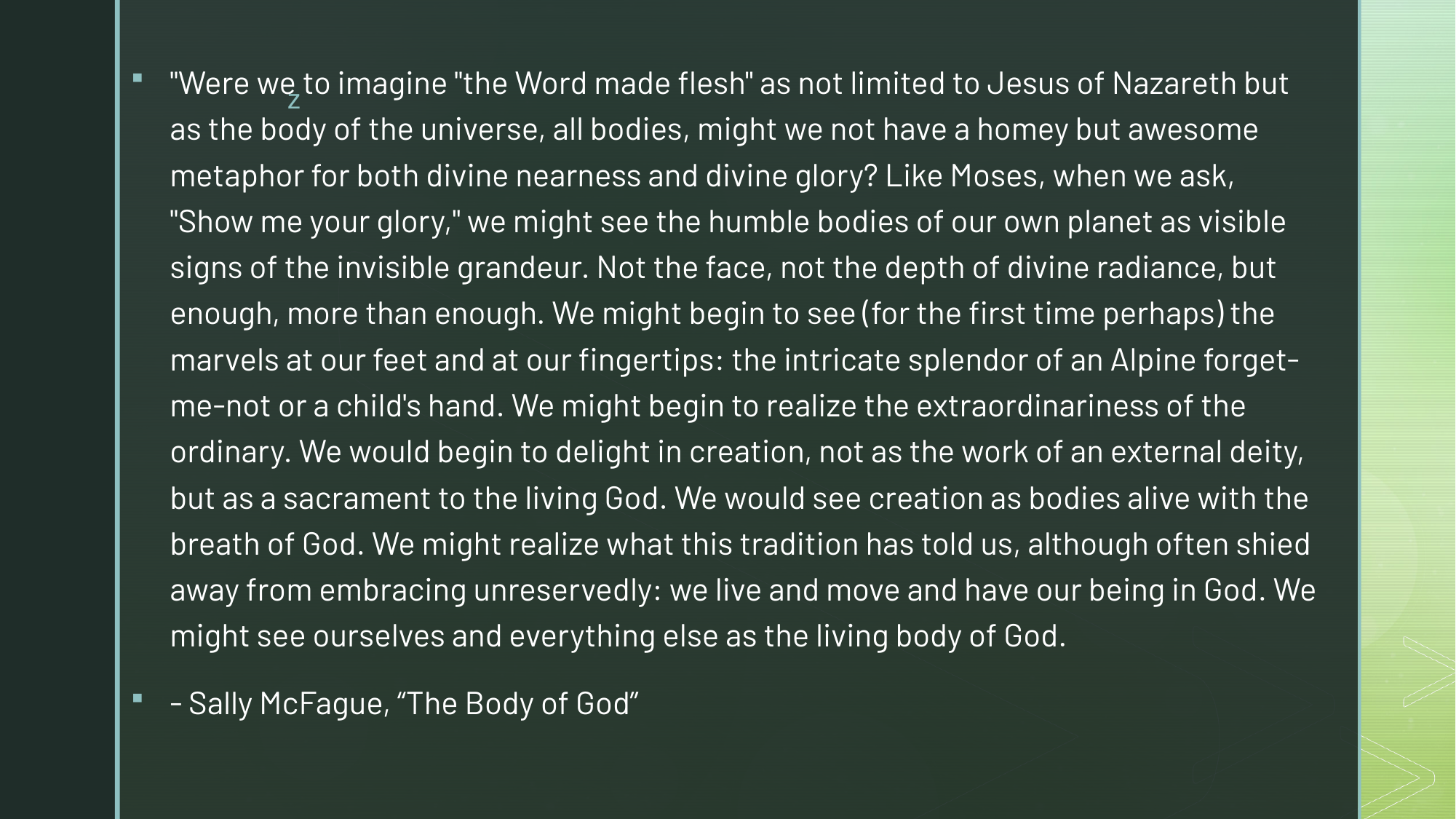

"Were we to imagine "the Word made flesh" as not limited to Jesus of Nazareth but as the body of the universe, all bodies, might we not have a homey but awesome metaphor for both divine nearness and divine glory? Like Moses, when we ask, "Show me your glory," we might see the humble bodies of our own planet as visible signs of the invisible grandeur. Not the face, not the depth of divine radiance, but enough, more than enough. We might begin to see (for the first time perhaps) the marvels at our feet and at our fingertips: the intricate splendor of an Alpine forget-me-not or a child's hand. We might begin to realize the extraordinariness of the ordinary. We would begin to delight in creation, not as the work of an external deity, but as a sacrament to the living God. We would see creation as bodies alive with the breath of God. We might realize what this tradition has told us, although often shied away from embracing unreservedly: we live and move and have our being in God. We might see ourselves and everything else as the living body of God.
- Sally McFague, “The Body of God”